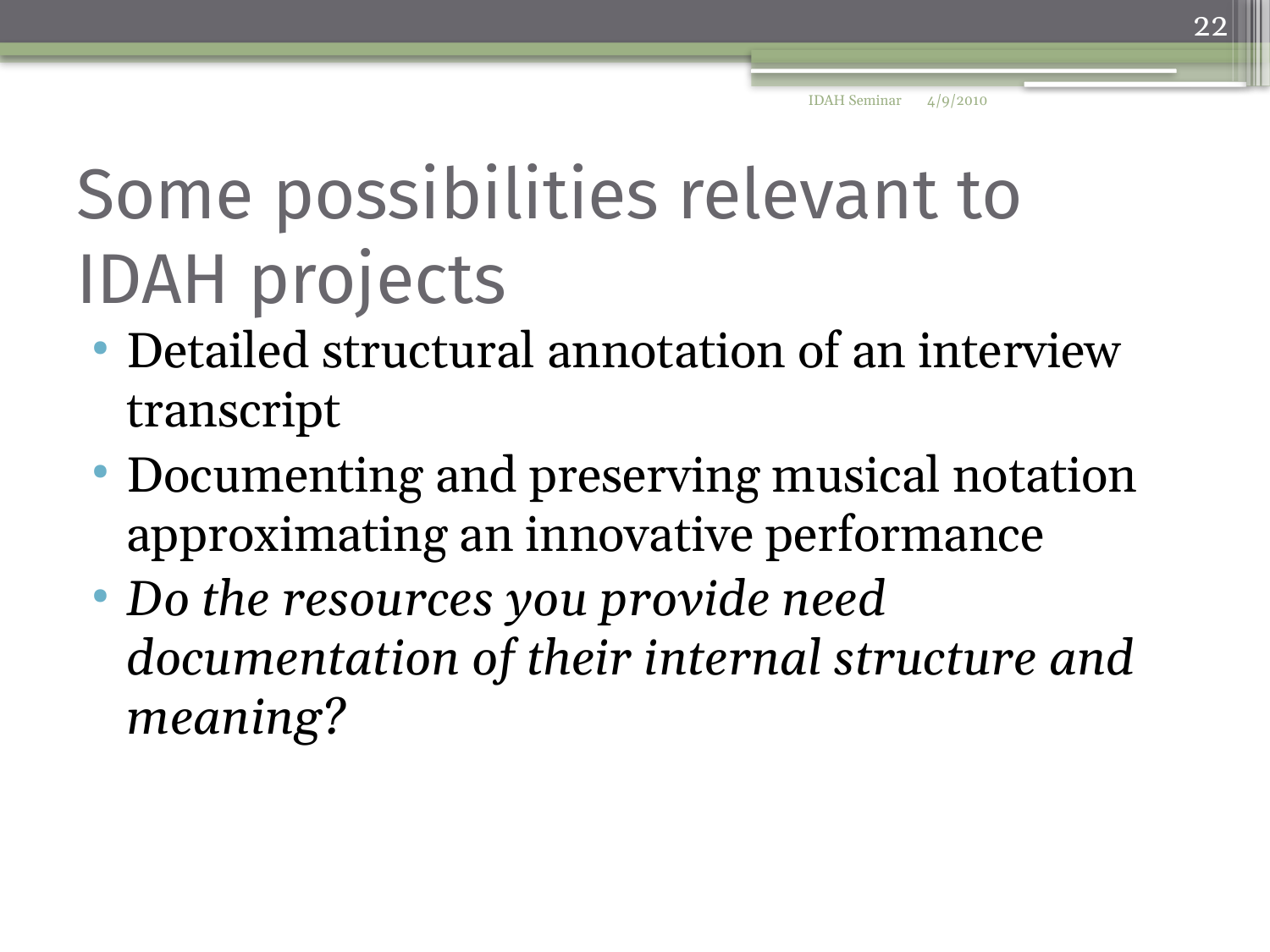

22
IDAH Seminar
4/9/2010
# Some possibilities relevant to IDAH projects
Detailed structural annotation of an interview transcript
Documenting and preserving musical notation approximating an innovative performance
Do the resources you provide need documentation of their internal structure and meaning?